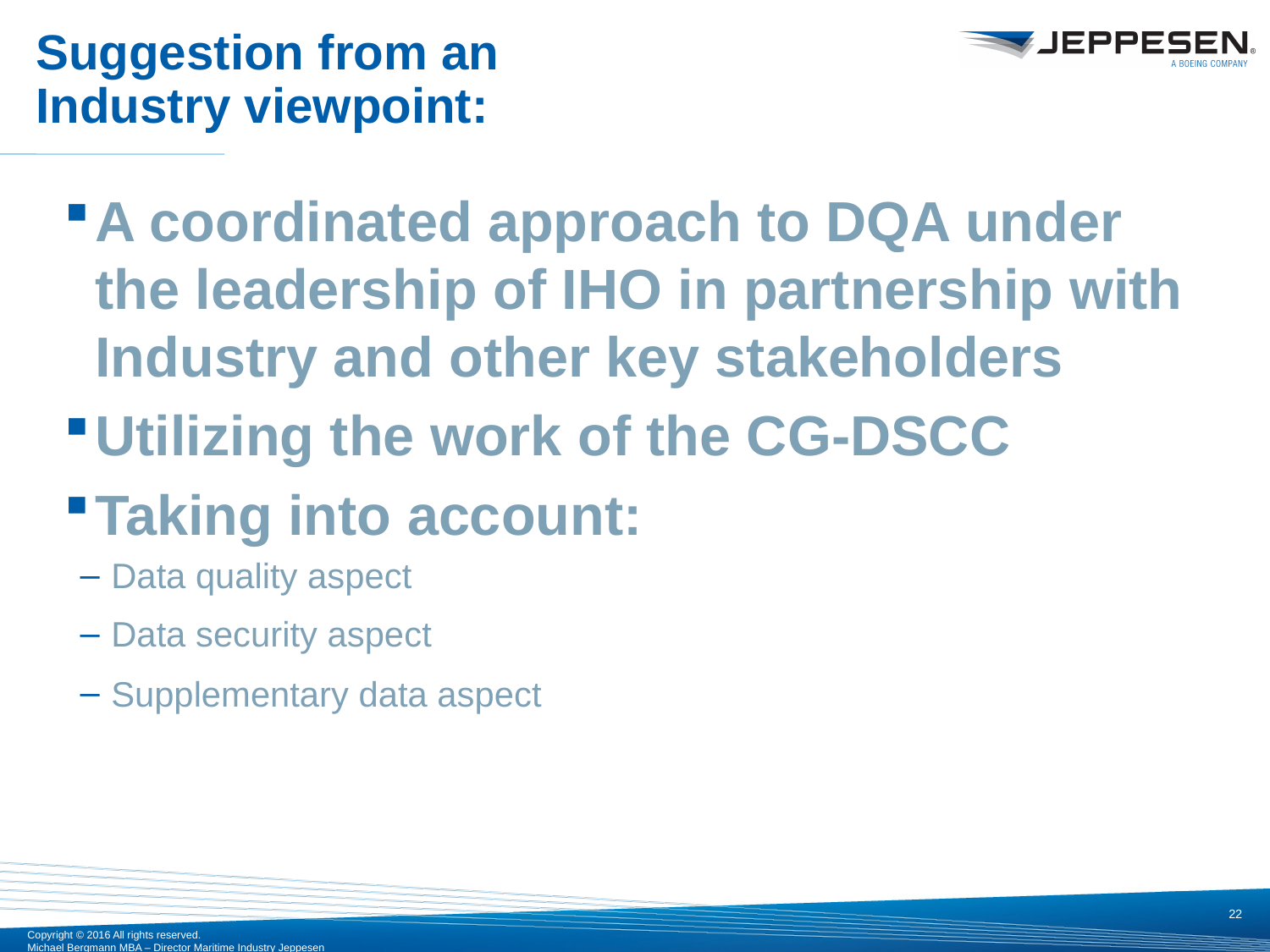

# Suggestion from an Industry viewpoint:
A coordinated approach to DQA under the leadership of IHO in partnership with Industry and other key stakeholders
Utilizing the work of the CG-DSCC
Taking into account:
Data quality aspect
Data security aspect
Supplementary data aspect

22